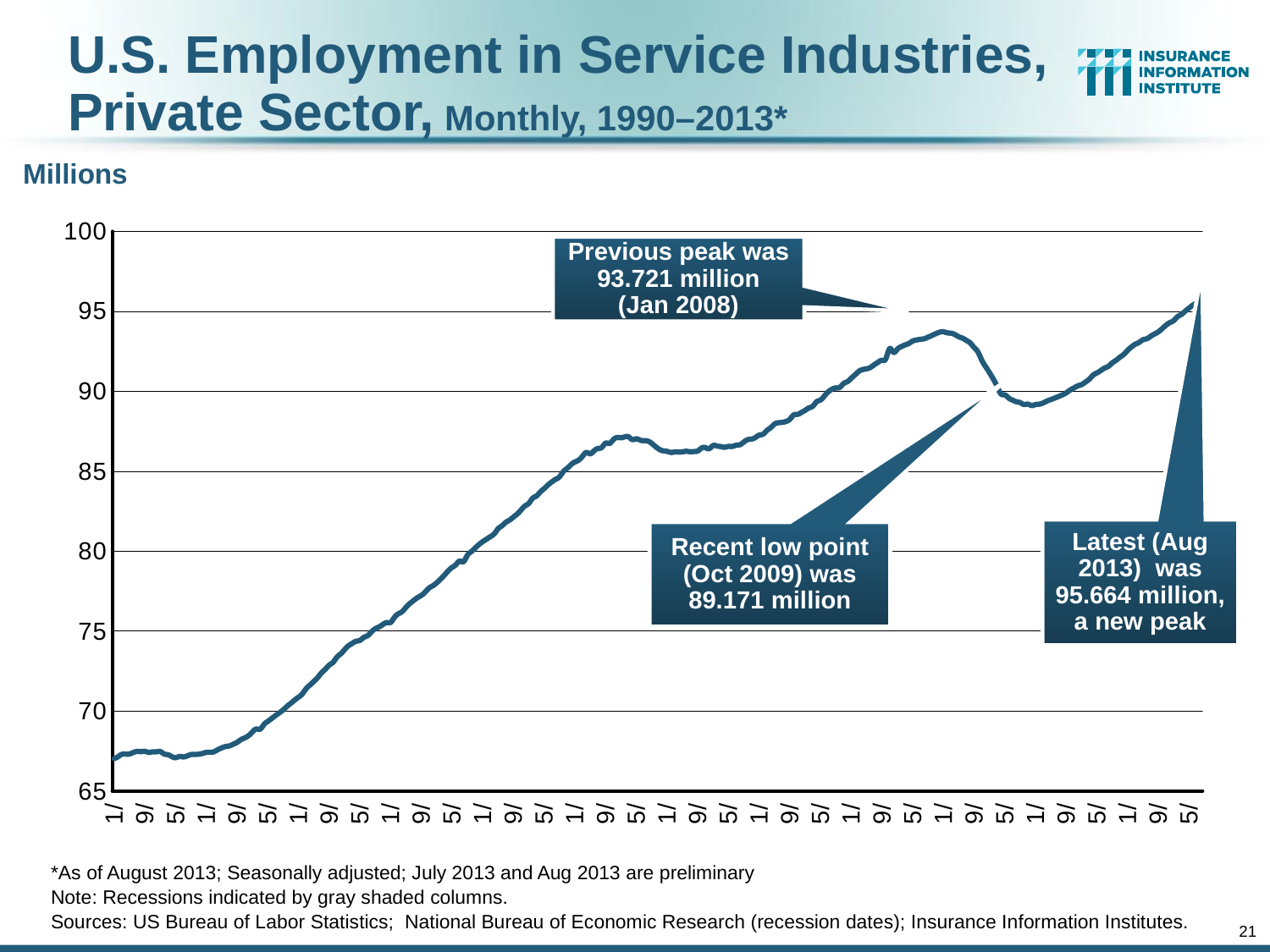

U.S. Employment in Service Industries, Private Sector, Monthly, 1990–2013*
Millions

### Chart

| Category |  |
|---|---|
| 1/31/1990 | 67.016 |
| 2/28/1990 | 67.145 |
| 3/31/1990 | 67.292 |
| 4/30/1990 | 67.30599999999998 |
| 5/31/1990 | 67.314 |
| 6/30/1990 | 67.413 |
| 7/31/1990 | 67.47 |
| 8/31/1990 | 67.463 |
| 9/30/1990 | 67.476 |
| 10/31/1990 | 67.41000000000003 |
| 11/30/1990 | 67.44700000000014 |
| 12/31/1990 | 67.45 |
| 1/31/1991 | 67.465 |
| 2/28/1991 | 67.31 |
| 3/31/1991 | 67.267 |
| 4/30/1991 | 67.14999999999999 |
| 5/31/1991 | 67.081 |
| 6/30/1991 | 67.15299999999995 |
| 7/31/1991 | 67.13 |
| 8/31/1991 | 67.191 |
| 9/30/1991 | 67.27599999999998 |
| 10/31/1991 | 67.288 |
| 11/30/1991 | 67.298 |
| 12/31/1991 | 67.34800000000001 |
| 1/31/1992 | 67.41000000000003 |
| 2/28/1992 | 67.413 |
| 3/31/1992 | 67.454 |
| 4/30/1992 | 67.584 |
| 5/31/1992 | 67.693 |
| 6/30/1992 | 67.782 |
| 7/31/1992 | 67.819 |
| 8/31/1992 | 67.924 |
| 9/30/1992 | 68.038 |
| 10/31/1992 | 68.20800000000001 |
| 11/30/1992 | 68.321 |
| 12/31/1992 | 68.463 |
| 1/31/1993 | 68.691 |
| 2/28/1993 | 68.87599999999995 |
| 3/31/1993 | 68.867 |
| 4/30/1993 | 69.15699999999998 |
| 5/31/1993 | 69.35 |
| 6/30/1993 | 69.52899999999998 |
| 7/31/1993 | 69.71400000000003 |
| 8/31/1993 | 69.88799999999999 |
| 9/30/1993 | 70.067 |
| 10/31/1993 | 70.29 |
| 11/30/1993 | 70.483 |
| 12/31/1993 | 70.68399999999998 |
| 1/31/1994 | 70.863 |
| 2/28/1994 | 71.07299999999998 |
| 3/31/1994 | 71.398 |
| 4/30/1994 | 71.62699999999998 |
| 5/31/1994 | 71.854 |
| 6/30/1994 | 72.097 |
| 7/31/1994 | 72.391 |
| 8/31/1994 | 72.616 |
| 9/30/1994 | 72.86999999999999 |
| 10/31/1994 | 73.043 |
| 11/30/1994 | 73.365 |
| 12/31/1994 | 73.57299999999998 |
| 1/31/1995 | 73.835 |
| 2/28/1995 | 74.077 |
| 3/31/1995 | 74.23200000000001 |
| 4/30/1995 | 74.363 |
| 5/31/1995 | 74.41700000000014 |
| 6/30/1995 | 74.60199999999999 |
| 7/31/1995 | 74.709 |
| 8/31/1995 | 74.94400000000016 |
| 9/30/1995 | 75.144 |
| 10/31/1995 | 75.259 |
| 11/30/1995 | 75.415 |
| 12/31/1995 | 75.534 |
| 1/31/1996 | 75.542 |
| 2/28/1996 | 75.85599999999998 |
| 3/31/1996 | 76.07799999999999 |
| 4/30/1996 | 76.215 |
| 5/31/1996 | 76.48200000000001 |
| 6/30/1996 | 76.719 |
| 7/31/1996 | 76.915 |
| 8/31/1996 | 77.09200000000001 |
| 9/30/1996 | 77.231 |
| 10/31/1996 | 77.438 |
| 11/30/1996 | 77.68599999999998 |
| 12/31/1996 | 77.833 |
| 1/31/1997 | 78.018 |
| 2/28/1997 | 78.24700000000013 |
| 3/31/1997 | 78.498 |
| 4/30/1997 | 78.765 |
| 5/31/1997 | 78.98 |
| 6/30/1997 | 79.149 |
| 7/31/1997 | 79.38 |
| 8/31/1997 | 79.341 |
| 9/30/1997 | 79.742 |
| 10/31/1997 | 79.965 |
| 11/30/1997 | 80.18599999999998 |
| 12/31/1997 | 80.409 |
| 1/31/1998 | 80.59200000000001 |
| 2/28/1998 | 80.748 |
| 3/31/1998 | 80.905 |
| 4/30/1998 | 81.084 |
| 5/31/1998 | 81.404 |
| 6/30/1998 | 81.584 |
| 7/31/1998 | 81.80299999999998 |
| 8/31/1998 | 81.94300000000003 |
| 9/30/1998 | 82.13599999999998 |
| 10/31/1998 | 82.327 |
| 11/30/1998 | 82.57899999999998 |
| 12/31/1998 | 82.82799999999999 |
| 1/31/1999 | 82.99000000000002 |
| 2/28/1999 | 83.31200000000001 |
| 3/31/1999 | 83.45 |
| 4/30/1999 | 83.71100000000003 |
| 5/31/1999 | 83.91100000000014 |
| 6/30/1999 | 84.144 |
| 7/31/1999 | 84.32899999999998 |
| 8/31/1999 | 84.493 |
| 9/30/1999 | 84.649 |
| 10/31/1999 | 84.981 |
| 11/30/1999 | 85.18199999999999 |
| 12/31/1999 | 85.413 |
| 1/31/2000 | 85.574 |
| 2/28/2000 | 85.695 |
| 3/31/2000 | 85.936 |
| 4/30/2000 | 86.16999999999999 |
| 5/31/2000 | 86.091 |
| 6/30/2000 | 86.27799999999999 |
| 7/31/2000 | 86.419 |
| 8/31/2000 | 86.486 |
| 9/30/2000 | 86.754 |
| 10/31/2000 | 86.737 |
| 11/30/2000 | 86.96400000000003 |
| 12/31/2000 | 87.10899999999998 |
| 1/31/2001 | 87.091 |
| 2/28/2001 | 87.149 |
| 3/31/2001 | 87.145 |
| 4/30/2001 | 86.972 |
| 5/31/2001 | 87.02599999999998 |
| 6/30/2001 | 86.94400000000016 |
| 7/31/2001 | 86.904 |
| 8/31/2001 | 86.884 |
| 9/30/2001 | 86.743 |
| 10/31/2001 | 86.541 |
| 11/30/2001 | 86.366 |
| 12/31/2001 | 86.27499999999999 |
| 1/31/2002 | 86.242 |
| 2/28/2002 | 86.17499999999998 |
| 3/31/2002 | 86.2 |
| 4/30/2002 | 86.201 |
| 5/31/2002 | 86.209 |
| 6/30/2002 | 86.24700000000013 |
| 7/31/2002 | 86.21700000000003 |
| 8/31/2002 | 86.229 |
| 9/30/2002 | 86.266 |
| 10/31/2002 | 86.44800000000002 |
| 11/30/2002 | 86.476 |
| 12/31/2002 | 86.408 |
| 1/31/2003 | 86.60499999999999 |
| 2/28/2003 | 86.574 |
| 3/31/2003 | 86.541 |
| 4/30/2003 | 86.49700000000013 |
| 5/31/2003 | 86.548 |
| 6/30/2003 | 86.549 |
| 7/31/2003 | 86.62299999999995 |
| 8/31/2003 | 86.65599999999995 |
| 9/30/2003 | 86.82 |
| 10/31/2003 | 86.972 |
| 11/30/2003 | 87.012 |
| 12/31/2003 | 87.104 |
| 1/31/2004 | 87.258 |
| 2/29/2004 | 87.313 |
| 3/31/2004 | 87.542 |
| 4/30/2004 | 87.718 |
| 5/31/2004 | 87.94600000000003 |
| 6/30/2004 | 88.033 |
| 7/31/2004 | 88.051 |
| 8/31/2004 | 88.112 |
| 9/30/2004 | 88.245 |
| 10/31/2004 | 88.519 |
| 11/30/2004 | 88.554 |
| 12/31/2004 | 88.67299999999999 |
| 1/31/2005 | 88.80799999999999 |
| 3/1/2005 | 88.96100000000003 |
| 3/31/2005 | 89.071 |
| 4/30/2005 | 89.349 |
| 5/31/2005 | 89.45500000000001 |
| 6/30/2005 | 89.704 |
| 7/31/2005 | 89.96400000000003 |
| 8/31/2005 | 90.12699999999998 |
| 9/30/2005 | 90.21100000000003 |
| 10/31/2005 | 90.242 |
| 11/30/2005 | 90.48200000000001 |
| 12/31/2005 | 90.6 |
| 1/31/2006 | 90.81500000000001 |
| 3/1/2006 | 91.032 |
| 3/31/2006 | 91.251 |
| 4/30/2006 | 91.357 |
| 5/31/2006 | 91.406 |
| 6/30/2006 | 91.489 |
| 7/31/2006 | 91.65899999999998 |
| 8/31/2006 | 91.81500000000001 |
| 9/30/2006 | 91.93700000000003 |
| 10/31/2006 | 92.03 |
| 11/30/2006 | 92.667 |
| 12/31/2006 | 92.435 |
| 1/31/2007 | 92.62699999999998 |
| 3/1/2007 | 92.786 |
| 3/31/2007 | 92.897 |
| 4/30/2007 | 92.988 |
| 5/31/2007 | 93.13899999999998 |
| 6/30/2007 | 93.20500000000001 |
| 7/31/2007 | 93.251 |
| 8/31/2007 | 93.283 |
| 9/30/2007 | 93.38 |
| 10/31/2007 | 93.486 |
| 11/30/2007 | 93.6 |
| 12/31/2007 | 93.69 |
| 1/31/2008 | 93.721 |
| 2/29/2008 | 93.65599999999995 |
| 3/31/2008 | 93.62899999999995 |
| 4/30/2008 | 93.547 |
| 5/31/2008 | 93.409 |
| 6/30/2008 | 93.32199999999999 |
| 7/31/2008 | 93.17799999999998 |
| 8/31/2008 | 93.019 |
| 9/30/2008 | 92.739 |
| 10/31/2008 | 92.459 |
| 11/30/2008 | 91.94500000000001 |
| 12/31/2008 | 91.546 |
| 1/31/2009 | 91.17399999999998 |
| 2/29/2009 | 90.768 |
| 3/31/2008 | 90.31200000000001 |
| 4/30/2009 | 89.833 |
| 5/31/2009 | 89.774 |
| 6/30/2009 | 89.57899999999998 |
| 7/31/2009 | 89.44700000000014 |
| 8/31/2009 | 89.347 |
| 9/30/2009 | 89.29 |
| 10/31/2009 | 89.17099999999998 |
| 11/30/2009 | 89.197 |
| 12/31/2009 | 89.107 |
| 1/31/2010 | 89.16599999999998 |
| 2/28/2010 | 89.193 |
| 3/31/2010 | 89.27 |
| 4/28/2010 | 89.393 |
| 5/31/2010 | 89.479 |
| 6/30/2010 | 89.57599999999998 |
| 7/31/2010 | 89.66799999999999 |
| 8/31/2010 | 89.777 |
| 9/30/2010 | 89.898 |
| 10/31/2010 | 90.07299999999998 |
| 11/30/2010 | 90.20500000000001 |
| 12/31/2010 | 90.336 |
| 1/31/2011 | 90.41100000000014 |
| 2/29/2011 | 90.571 |
| 3/31/2011 | 90.751 |
| 4/30/2011 | 91.005 |
| 5/31/2011 | 91.145 |
| 6/30/2011 | 91.295 |
| 7/31/2011 | 91.45 |
| 8/31/2011 | 91.563 |
| 9/30/2011 | 91.77199999999999 |
| 10/31/2011 | 91.93700000000003 |
| 11/30/2011 | 92.13 |
| 12/31/2011 | 92.30599999999998 |
| 1/31/2012 | 92.557 |
| 2/29/2012 | 92.771 |
| 3/31/2012 | 92.94200000000001 |
| 4/30/2012 | 93.05599999999998 |
| 5/31/2012 | 93.22 |
| 6/30/2012 | 93.284 |
| 7/31/2012 | 93.435 |
| 8/31/2012 | 93.58 |
| 9/30/2012 | 93.715 |
| 10/31/2012 | 93.916 |
| 11/30/2012 | 94.12899999999995 |
| 12/31/2012 | 94.295 |
| 1/31/2013 | 94.418 |
| 2/28/2013 | 94.66199999999999 |
| 3/31/2013 | 94.80199999999999 |
| 4/30/2013 | 95.007 |
| 5/31/2013 | 95.198 |
| 6/30/2013 | 95.38599999999998 |
| 7/31/2013 | 95.53 |
| 8/31/2013 | 95.664 |
Previous peak was 93.721 million
(Jan 2008)
Latest (Aug 2013)  was 95.664 million, a new peak
Recent low point (Oct 2009) was 89.171 million
*As of August 2013; Seasonally adjusted; July 2013 and Aug 2013 are preliminary
Note: Recessions indicated by gray shaded columns.
Sources: US Bureau of Labor Statistics;  National Bureau of Economic Research (recession dates); Insurance Information Institutes.
21
12/01/09 - 9pm
eSlide – P6466 – The Financial Crisis and the Future of the P/C